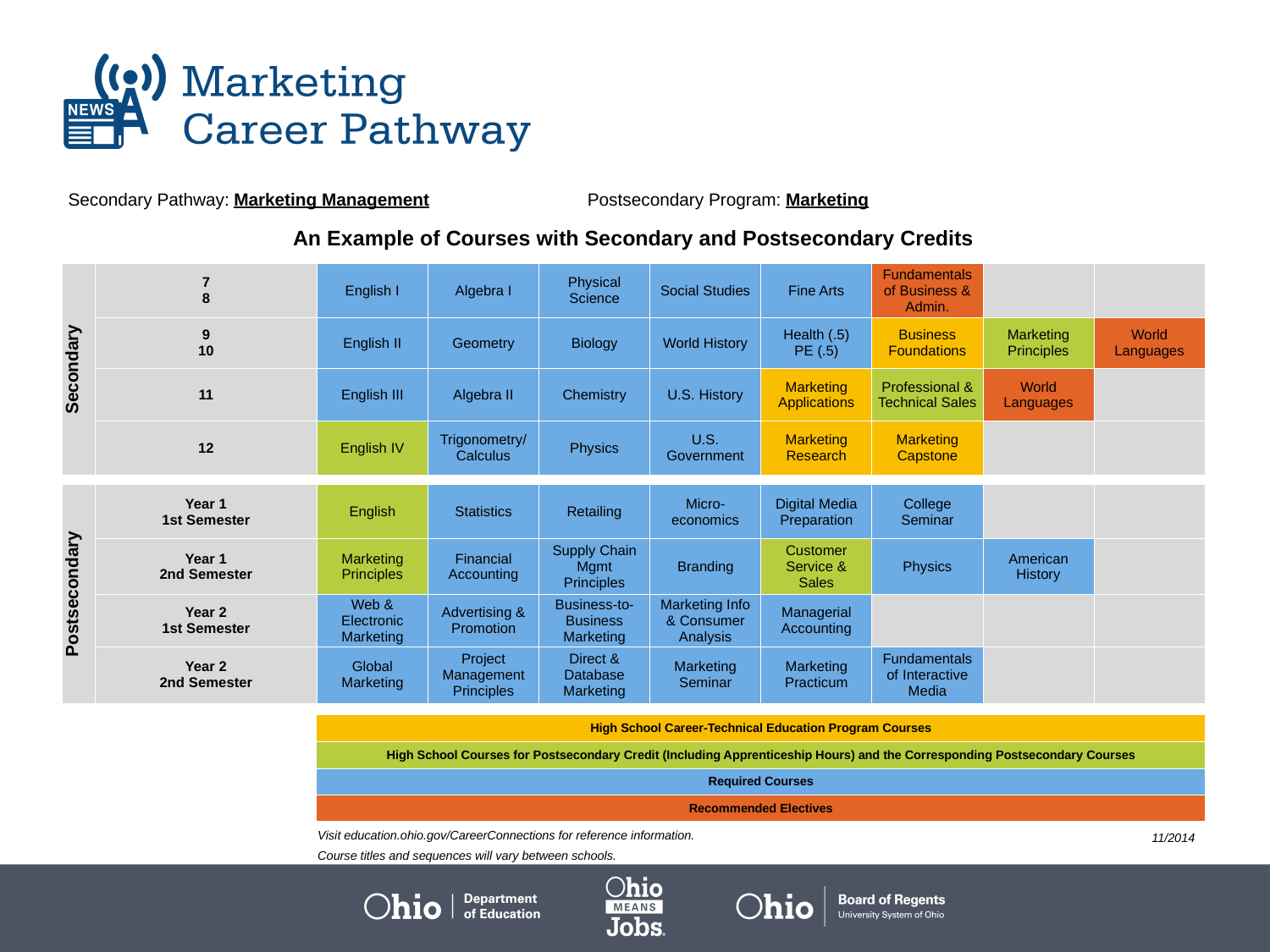

| Secondary Pathway: Marketing Management |  |  |  |  | Postsecondary Program: Marketing |  |  |  |  |  |
| --- | --- | --- | --- | --- | --- | --- | --- | --- | --- | --- |
|  |  |  |  |  |  |  |  |  |  |  |
| An Example of Courses with Secondary and Postsecondary Credits |  |  |  |  |  |  |  |  |  |  |
| Secondary | 7 8 | English I | Algebra I | Physical Science |  | Social Studies | Fine Arts | Fundamentals of Business & Admin. |  |  |
|  | 9 10 | English II | Geometry | Biology |  | World History | Health (.5) PE (.5) | Business Foundations | Marketing Principles | World Languages |
|  | 11 | English III | Algebra II | Chemistry |  | U.S. History | Marketing Applications | Professional & Technical Sales | World Languages |  |
|  | 12 | English IV | Trigonometry/ Calculus | Physics |  | U.S. Government | Marketing Research | Marketing Capstone |  |  |
|  |  |  |  |  |  |  |  |  |  |  |
| Postsecondary | Year 1 1st Semester | English | Statistics | Retailing |  | Micro-economics | Digital Media Preparation | College Seminar |  |  |
|  | Year 1 2nd Semester | Marketing Principles | Financial Accounting | Supply Chain Mgmt Principles |  | Branding | Customer Service & Sales | Physics | American History |  |
|  | Year 2 1st Semester | Web & Electronic Marketing | Advertising & Promotion | Business-to-Business Marketing |  | Marketing Info & Consumer Analysis | Managerial Accounting |  |  |  |
|  | Year 2 2nd Semester | Global Marketing | Project Management Principles | Direct & Database Marketing |  | Marketing Seminar | Marketing Practicum | Fundamentals of Interactive Media |  |  |
|  |  |  |  |  |  |  |  |  |  |  |
|  |  | High School Career-Technical Education Program Courses |  |  |  |  |  |  |  |  |
|  |  | High School Courses for Postsecondary Credit (Including Apprenticeship Hours) and the Corresponding Postsecondary Courses |  |  |  |  |  |  |  |  |
|  |  | Required Courses |  |  |  |  |  |  |  |  |
|  |  | Recommended Electives |  |  |  |  |  |  |  |  |
Visit education.ohio.gov/CareerConnections for reference information.
Course titles and sequences will vary between schools.
11/2014